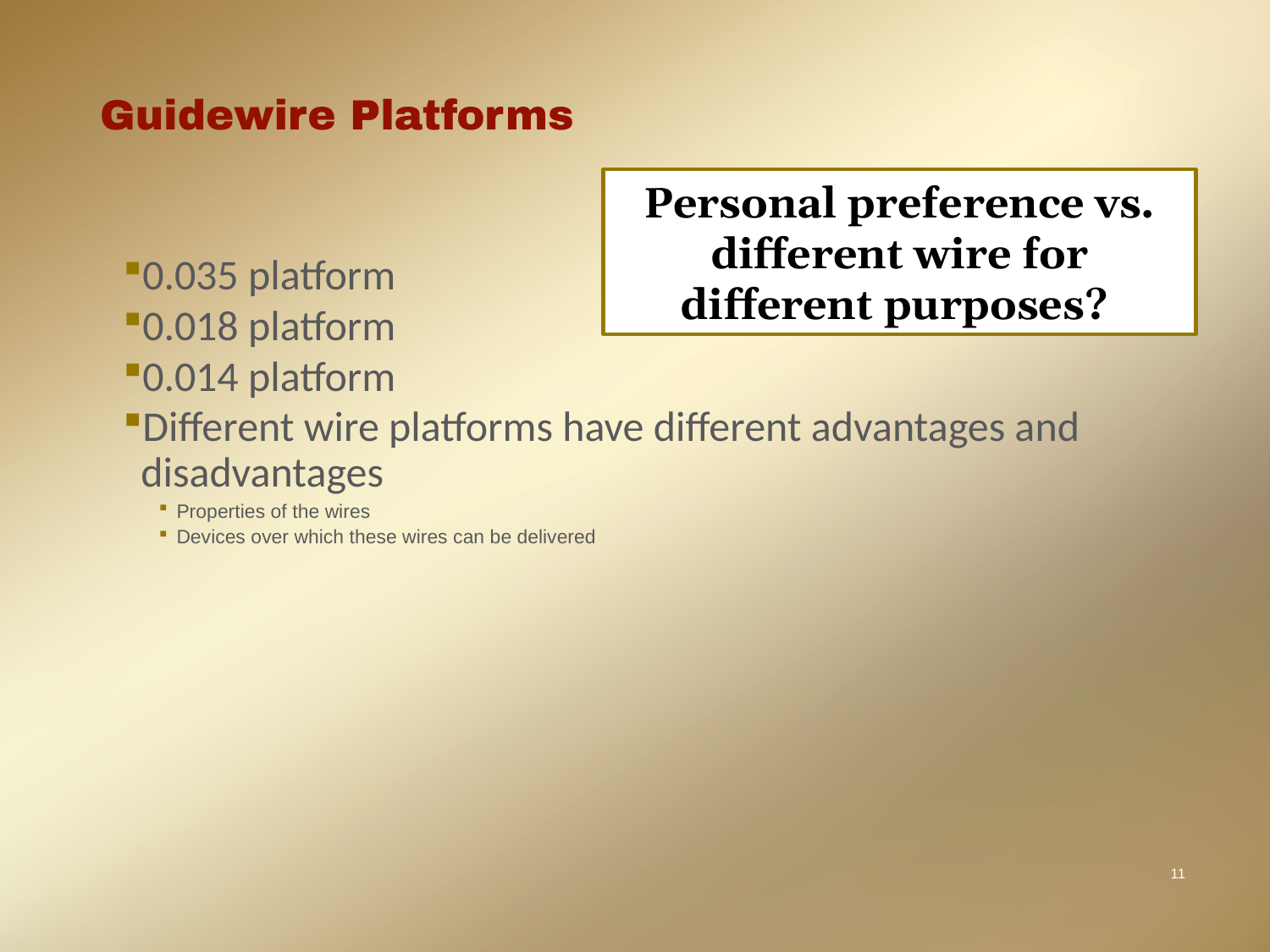

# Guidewire Platforms
Personal preference vs. different wire for different purposes?
0.035 platform
0.018 platform
0.014 platform
Different wire platforms have different advantages and disadvantages
Properties of the wires
Devices over which these wires can be delivered

11